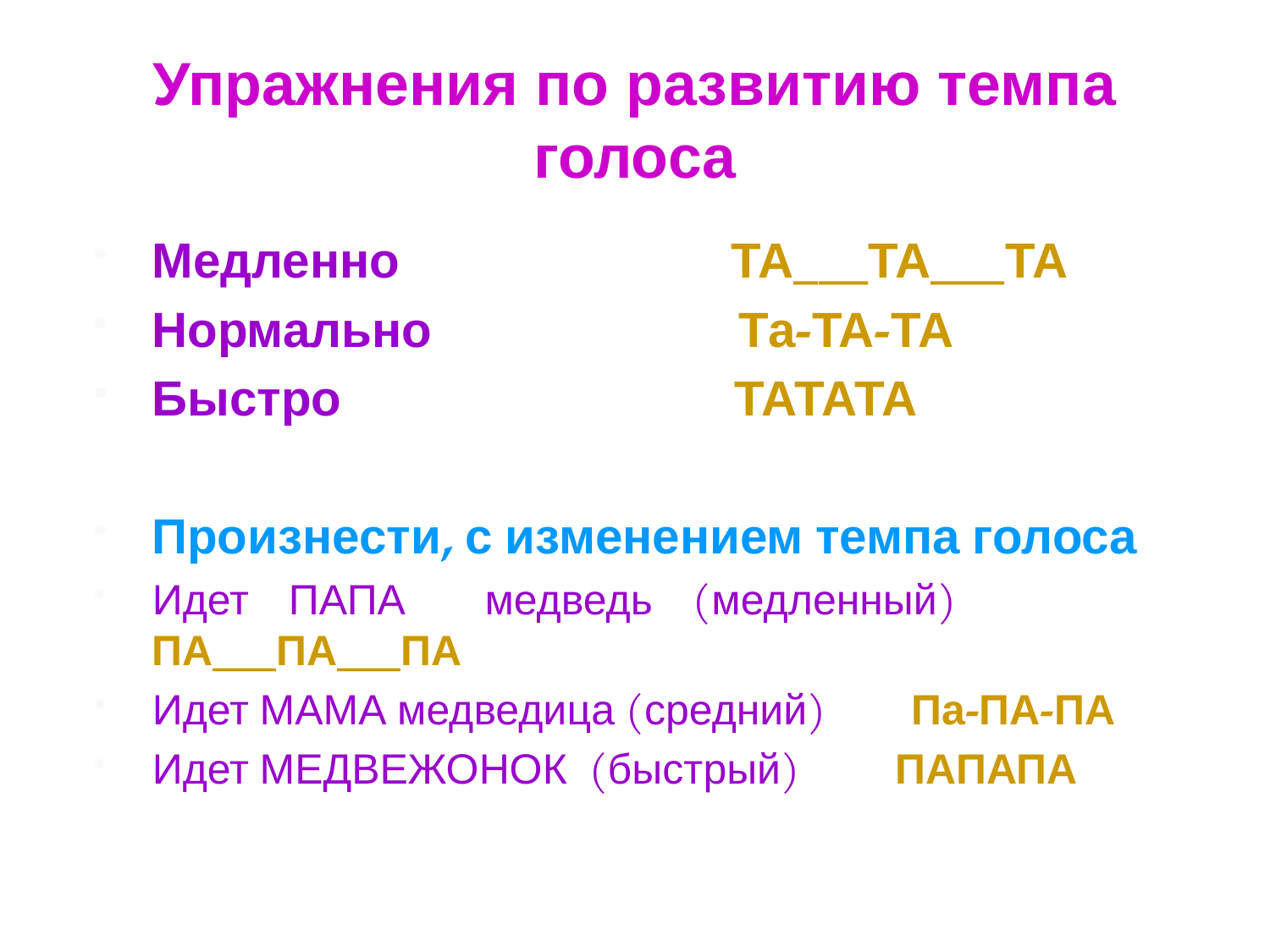

# Упражнения по развитию темпа голоса
Медленно                           ТА___ТА___ТА
Нормально                         Та-ТА-ТА
Быстро                                ТАТАТА

Произнести, с изменением темпа голоса
Идет ПАПА  медведь (медленный)       ПА___ПА___ПА
Идет МАМА медведица (средний)        Па-ПА-ПА
Идет МЕДВЕЖОНОК  (быстрый)         ПАПАПА